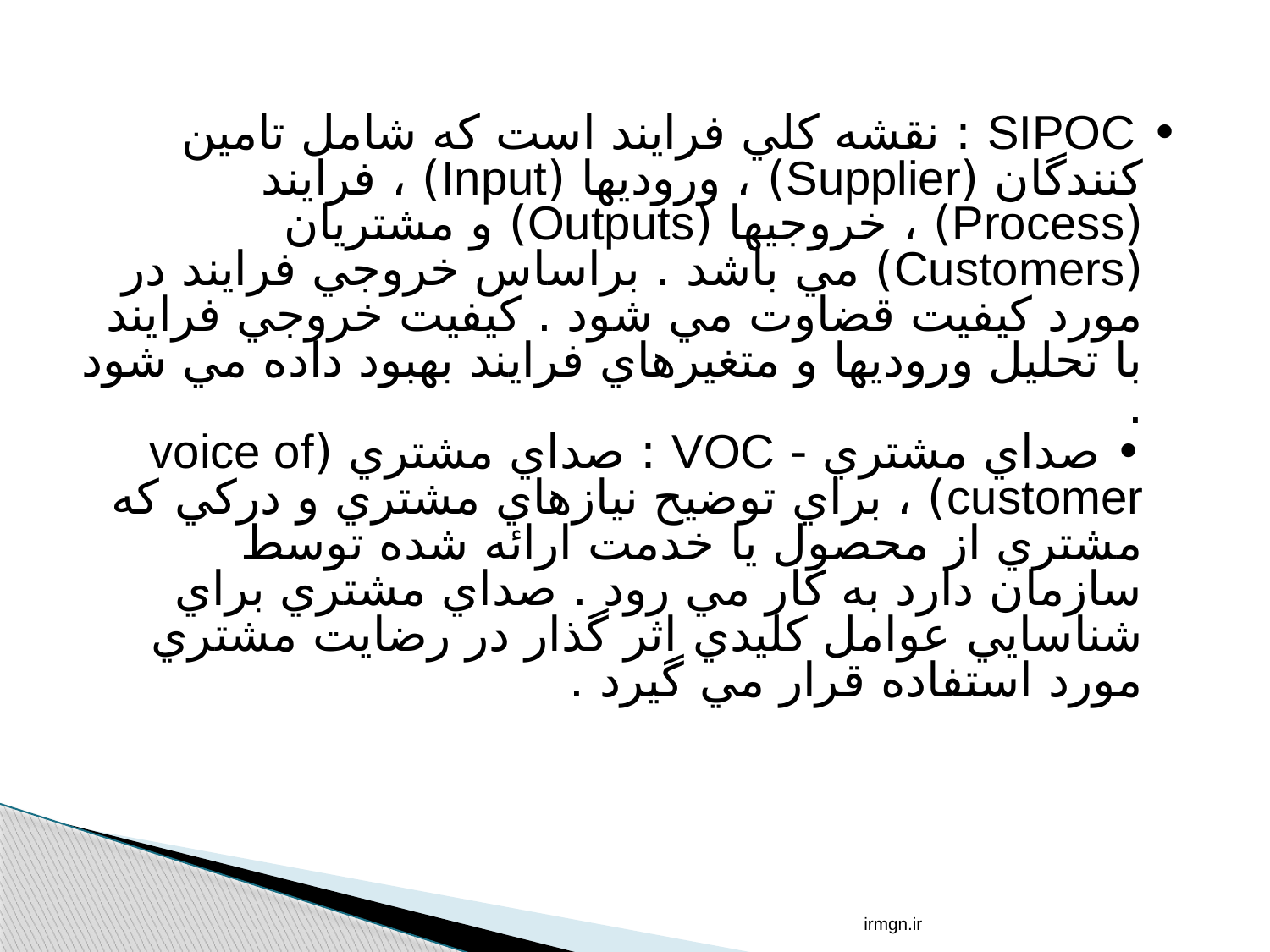

• SIPOC : نقشه كلي فرايند است كه شامل تامين كنندگان (Supplier) ، وروديها (Input) ، فرايند (Process) ، خروجيها (Outputs) و مشتريان (Customers) مي باشد . براساس خروجي فرايند در مورد كيفيت قضاوت مي شود . كيفيت خروجي فرايند با تحليل وروديها و متغيرهاي فرايند بهبود داده مي شود .
• صداي مشتري - VOC : صداي مشتري (voice of customer) ، براي توضيح نيازهاي مشتري و دركي كه مشتري از محصول يا خدمت ارائه شده توسط سازمان دارد به كار مي رود . صداي مشتري براي شناسايي عوامل كليدي اثر گذار در رضايت مشتري مورد استفاده قرار مي گيرد .
irmgn.ir